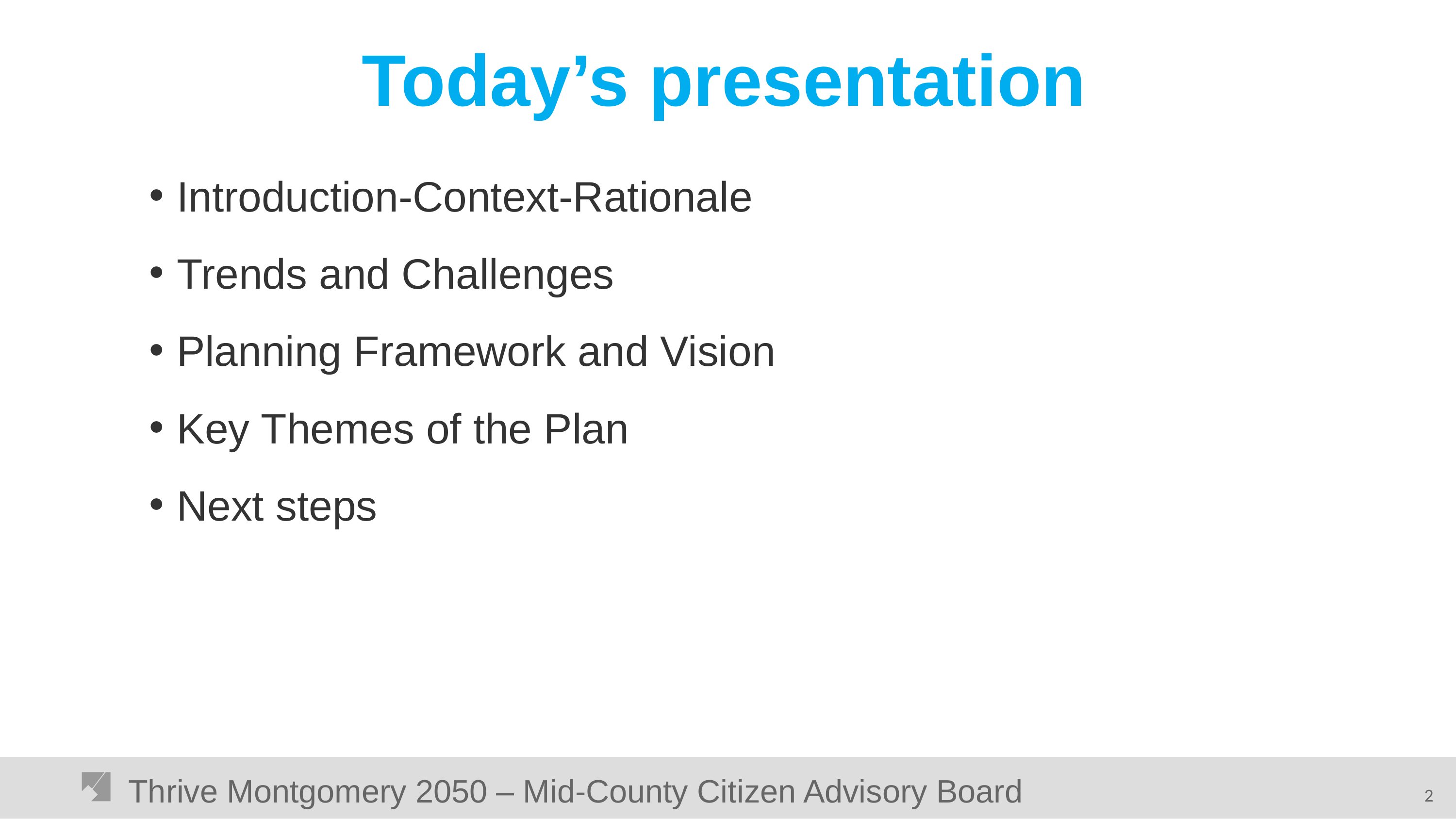

# Today’s presentation
Introduction-Context-Rationale
Trends and Challenges
Planning Framework and Vision
Key Themes of the Plan
Next steps